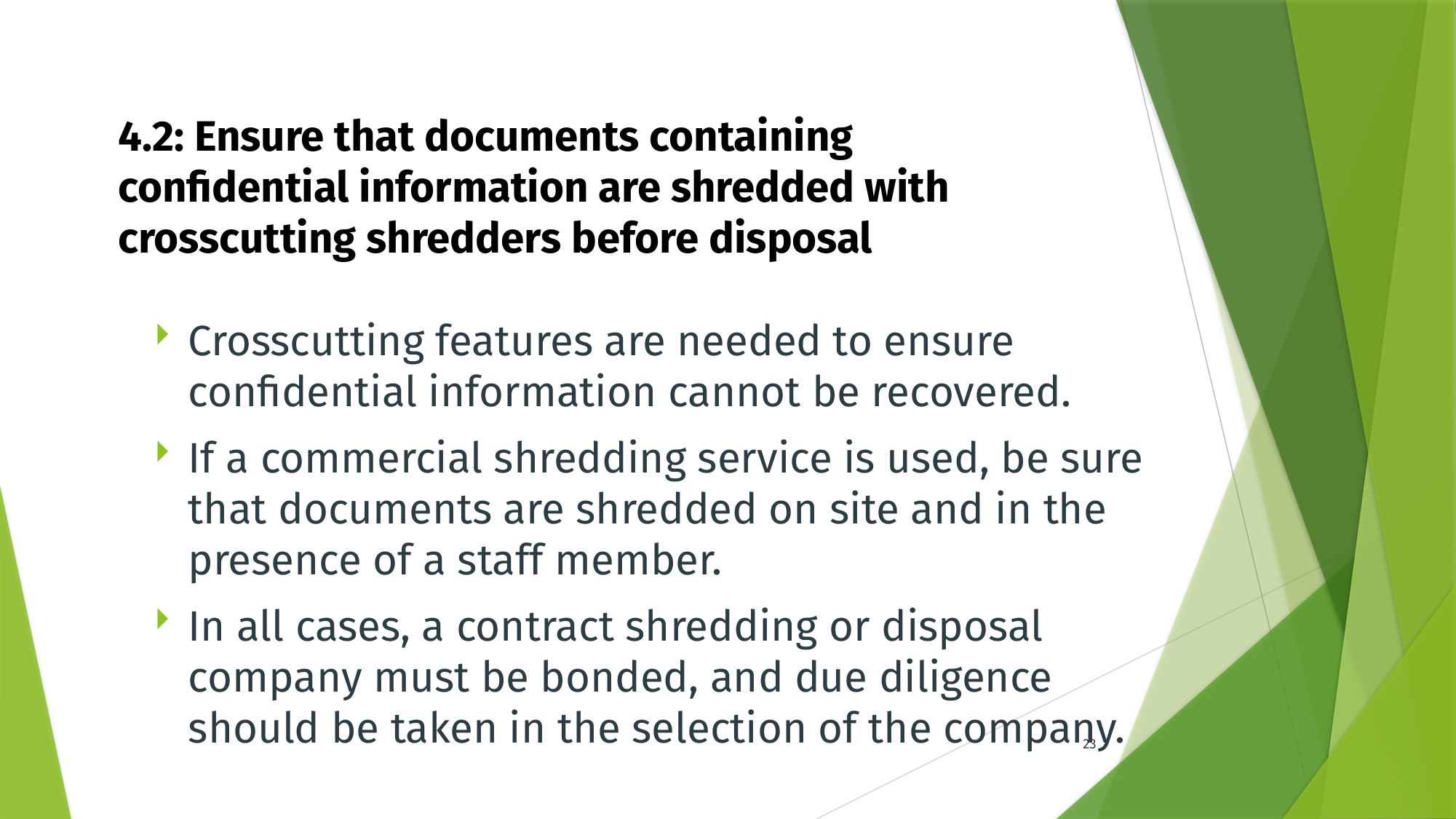

# 4.2: Ensure that documents containing confidential information are shredded with crosscutting shredders before disposal
Crosscutting features are needed to ensure confidential information cannot be recovered.
If a commercial shredding service is used, be sure that documents are shredded on site and in the presence of a staff member.
In all cases, a contract shredding or disposal company must be bonded, and due diligence should be taken in the selection of the company.
23